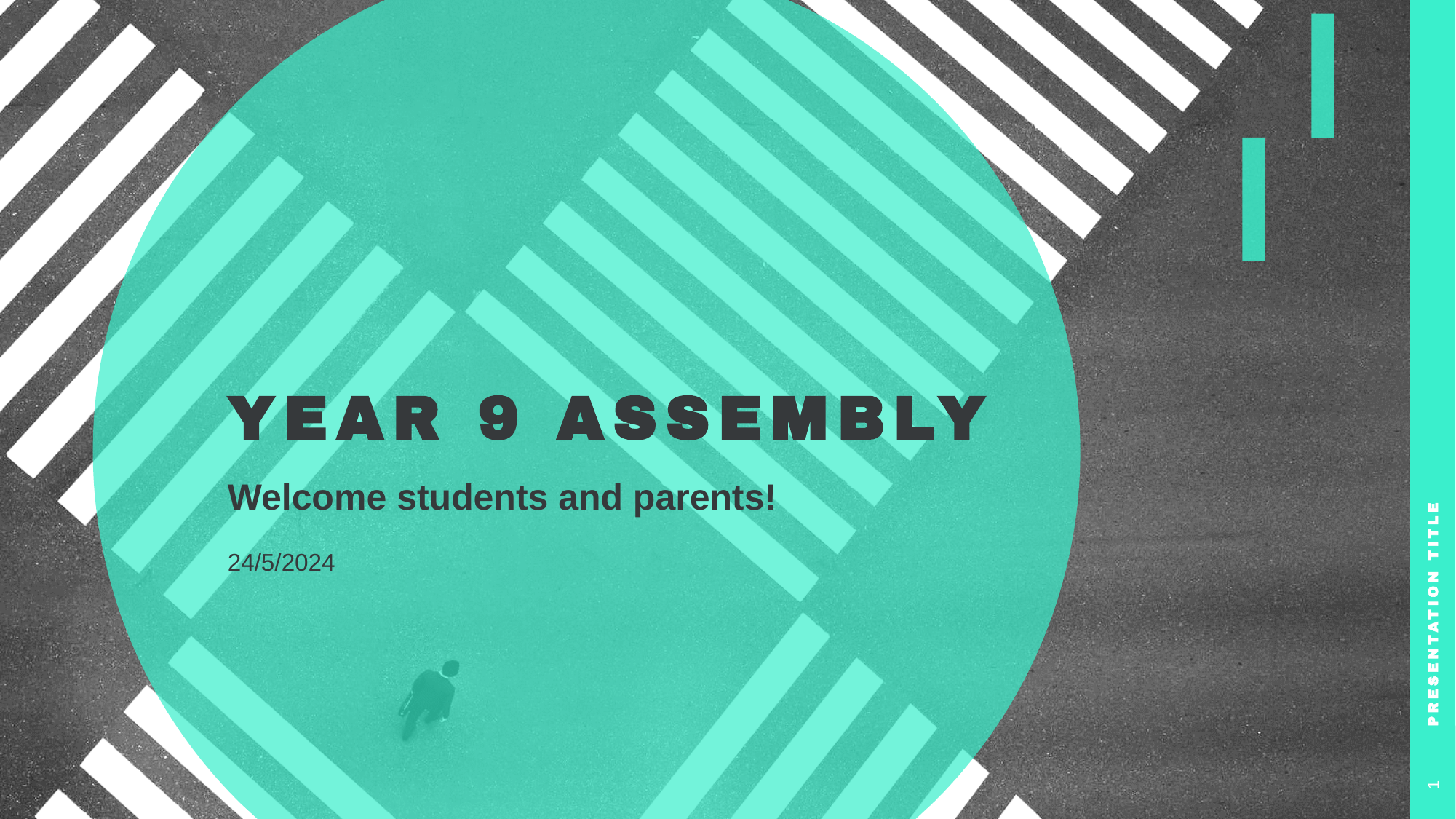

# YEAR 9 ASSEMBLY
Presentation Title
Welcome students and parents!
24/5/2024
1